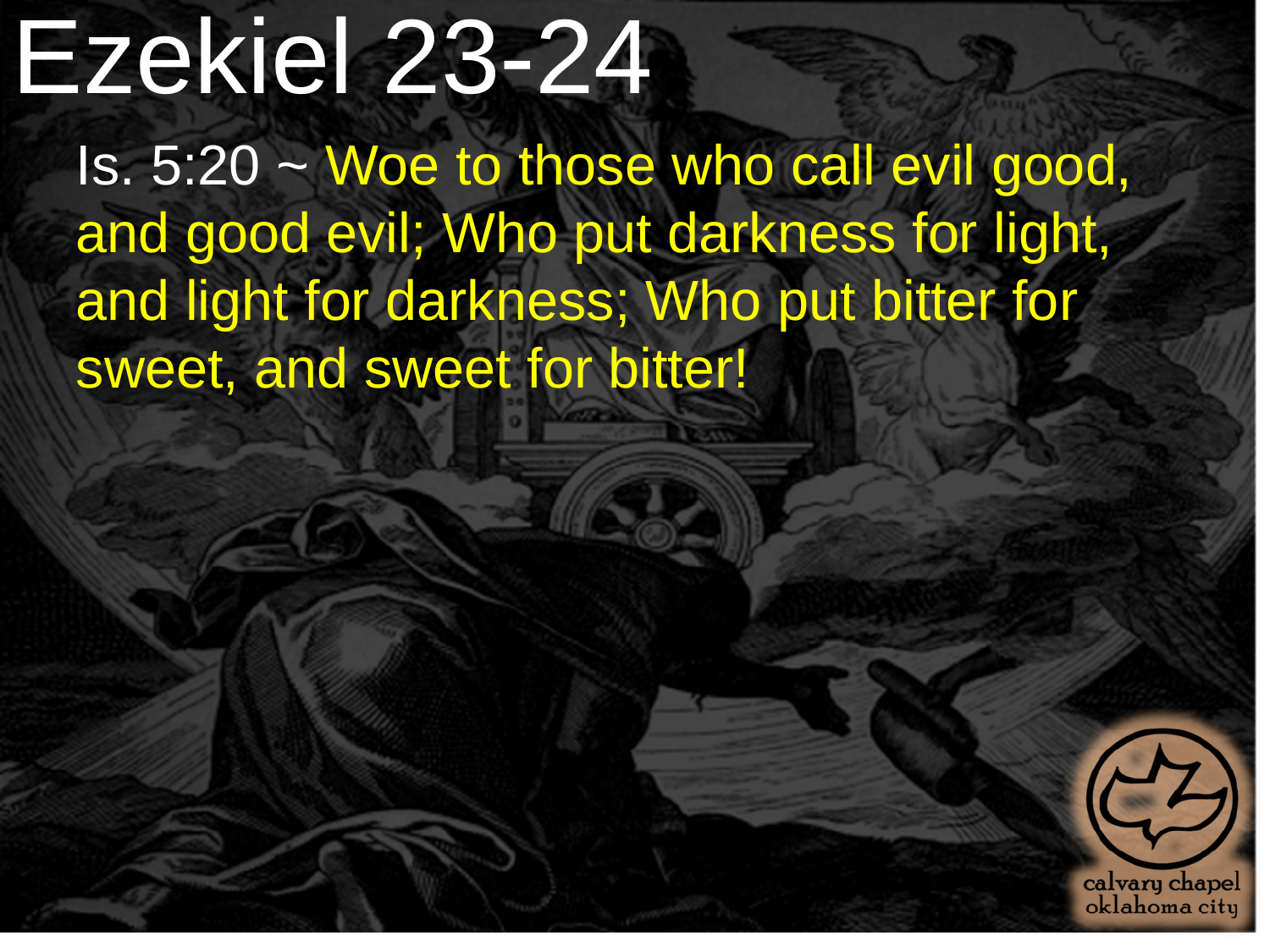

Ezekiel 23-24
Is. 5:20 ~ Woe to those who call evil good, and good evil; Who put darkness for light, and light for darkness; Who put bitter for sweet, and sweet for bitter!